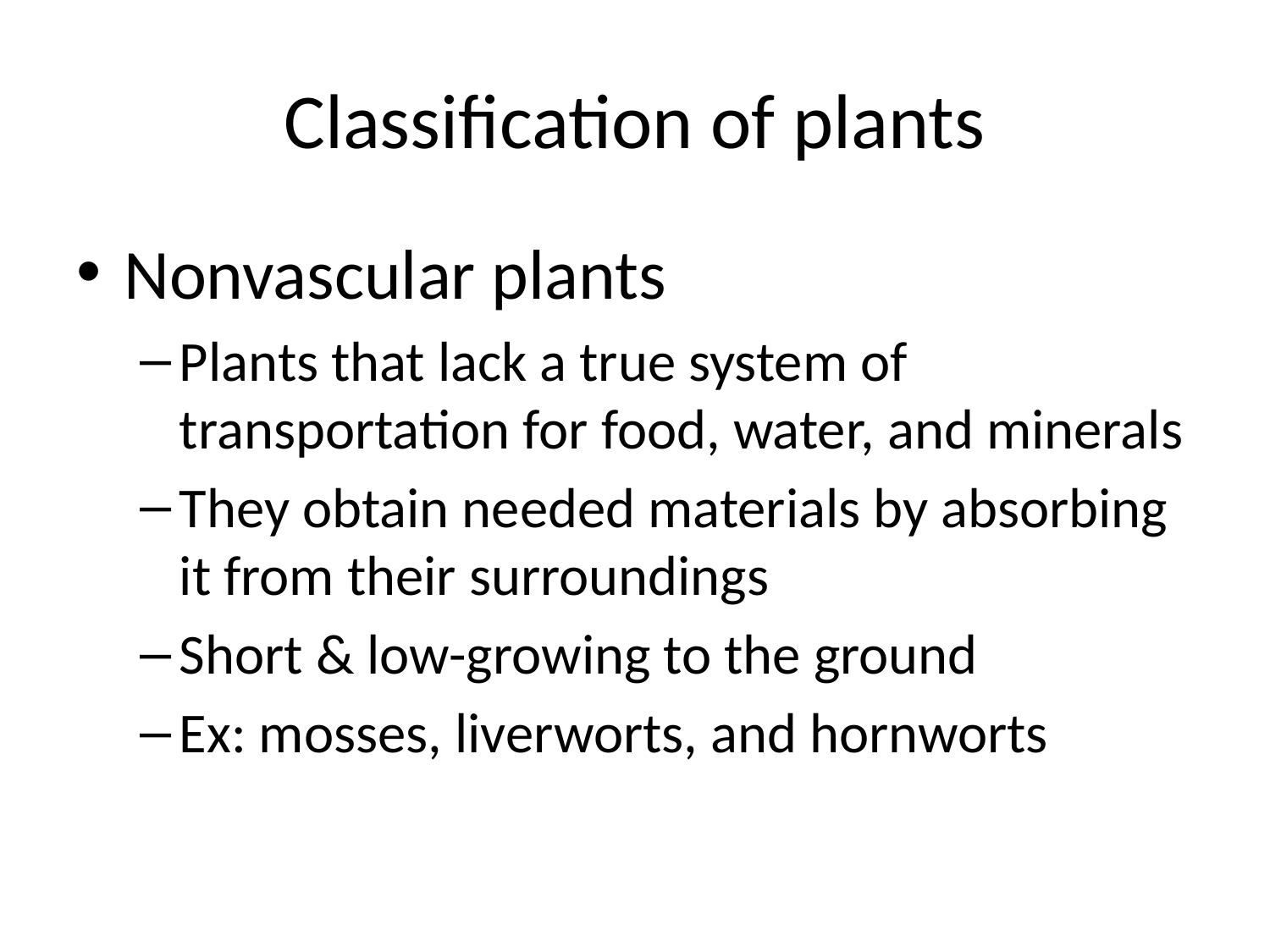

# Classification of plants
Nonvascular plants
Plants that lack a true system of transportation for food, water, and minerals
They obtain needed materials by absorbing it from their surroundings
Short & low-growing to the ground
Ex: mosses, liverworts, and hornworts